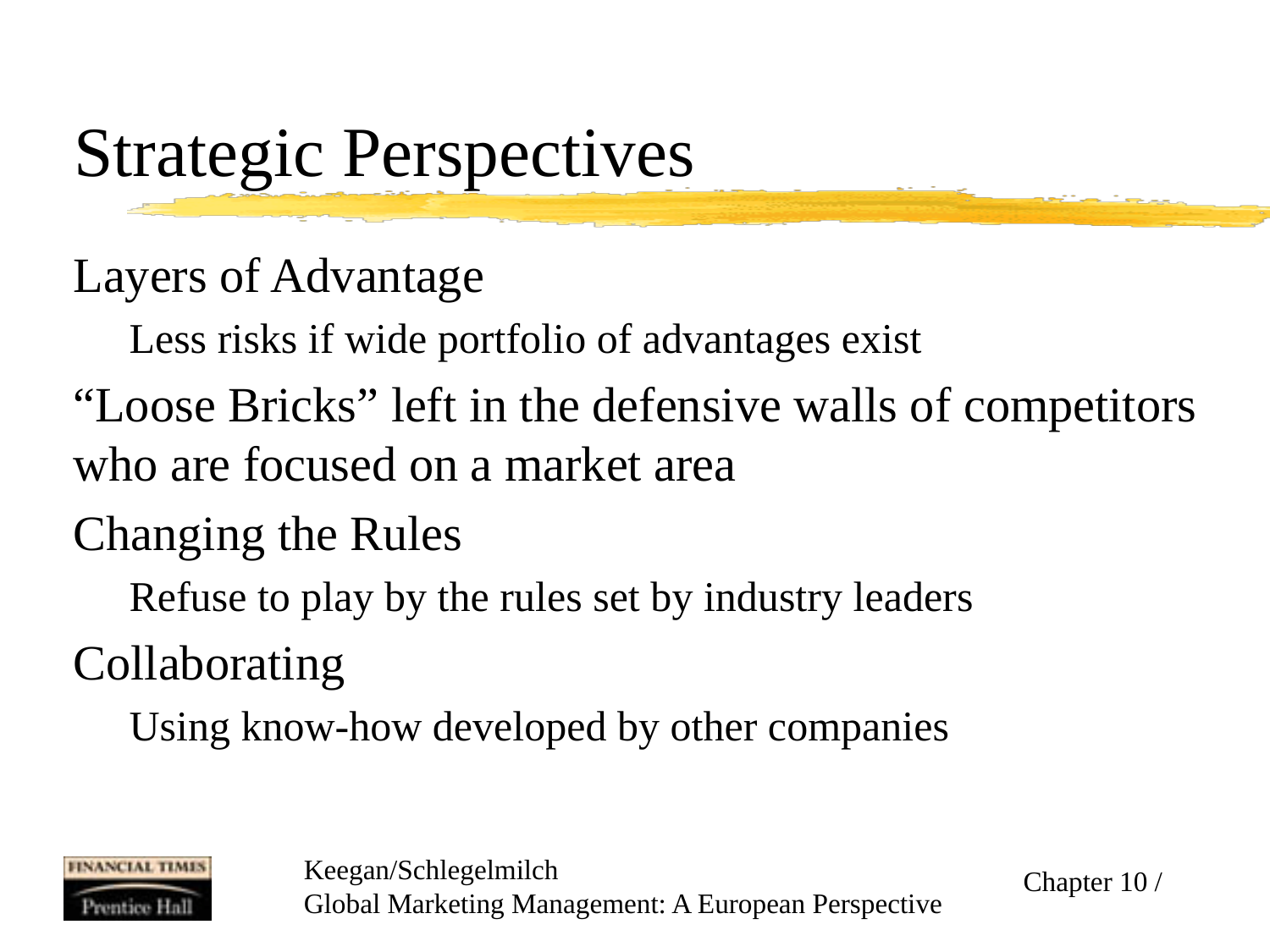

# Strategic Perspectives
Layers of Advantage
Less risks if wide portfolio of advantages exist
“Loose Bricks” left in the defensive walls of competitors who are focused on a market area
Changing the Rules
Refuse to play by the rules set by industry leaders
Collaborating
Using know-how developed by other companies